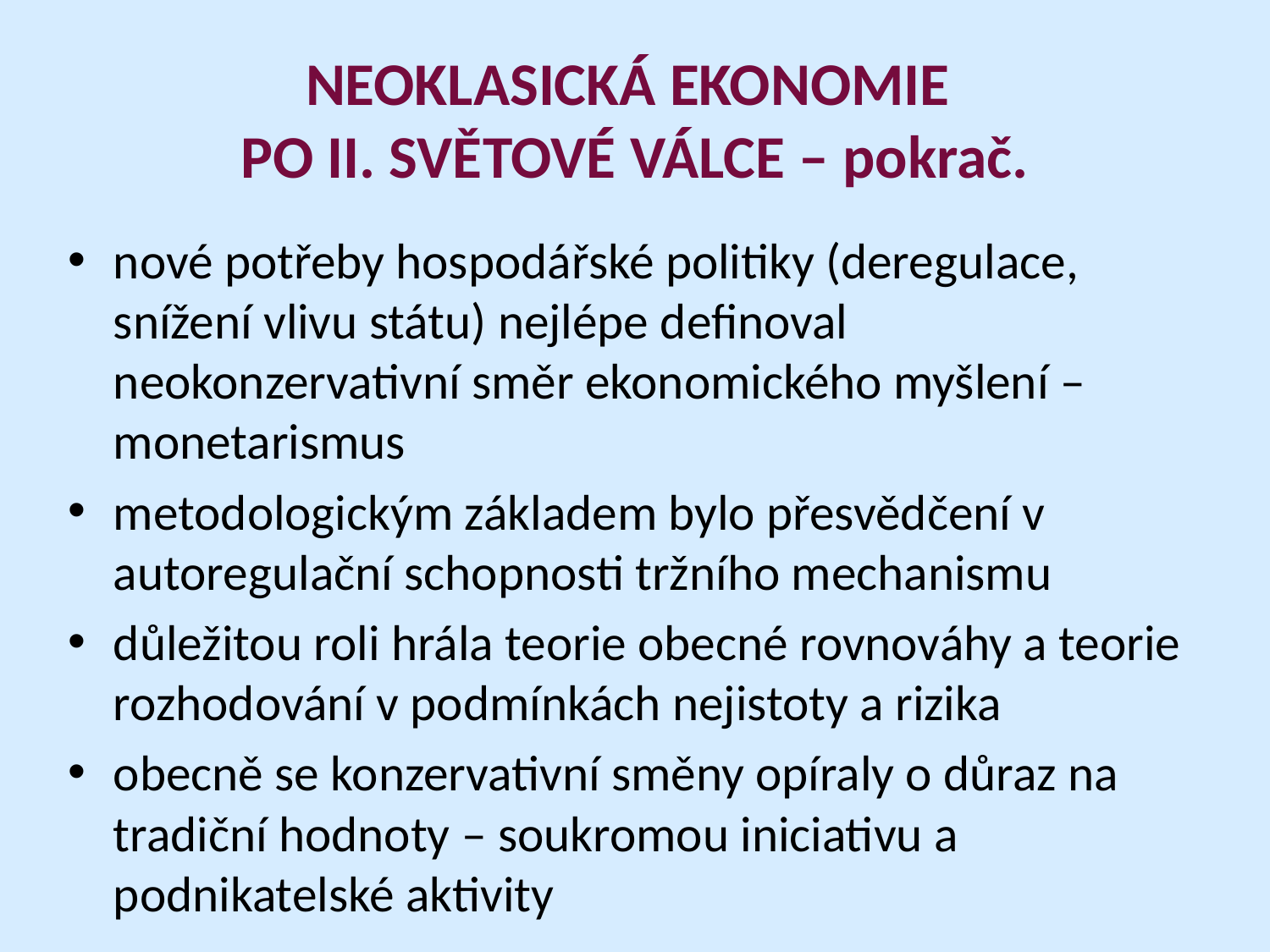

# NEOKLASICKÁ EKONOMIE PO II. SVĚTOVÉ VÁLCE – pokrač.
nové potřeby hospodářské politiky (deregulace, snížení vlivu státu) nejlépe definoval neokonzervativní směr ekonomického myšlení – monetarismus
metodologickým základem bylo přesvědčení v autoregulační schopnosti tržního mechanismu
důležitou roli hrála teorie obecné rovnováhy a teorie rozhodování v podmínkách nejistoty a rizika
obecně se konzervativní směny opíraly o důraz na tradiční hodnoty – soukromou iniciativu a podnikatelské aktivity